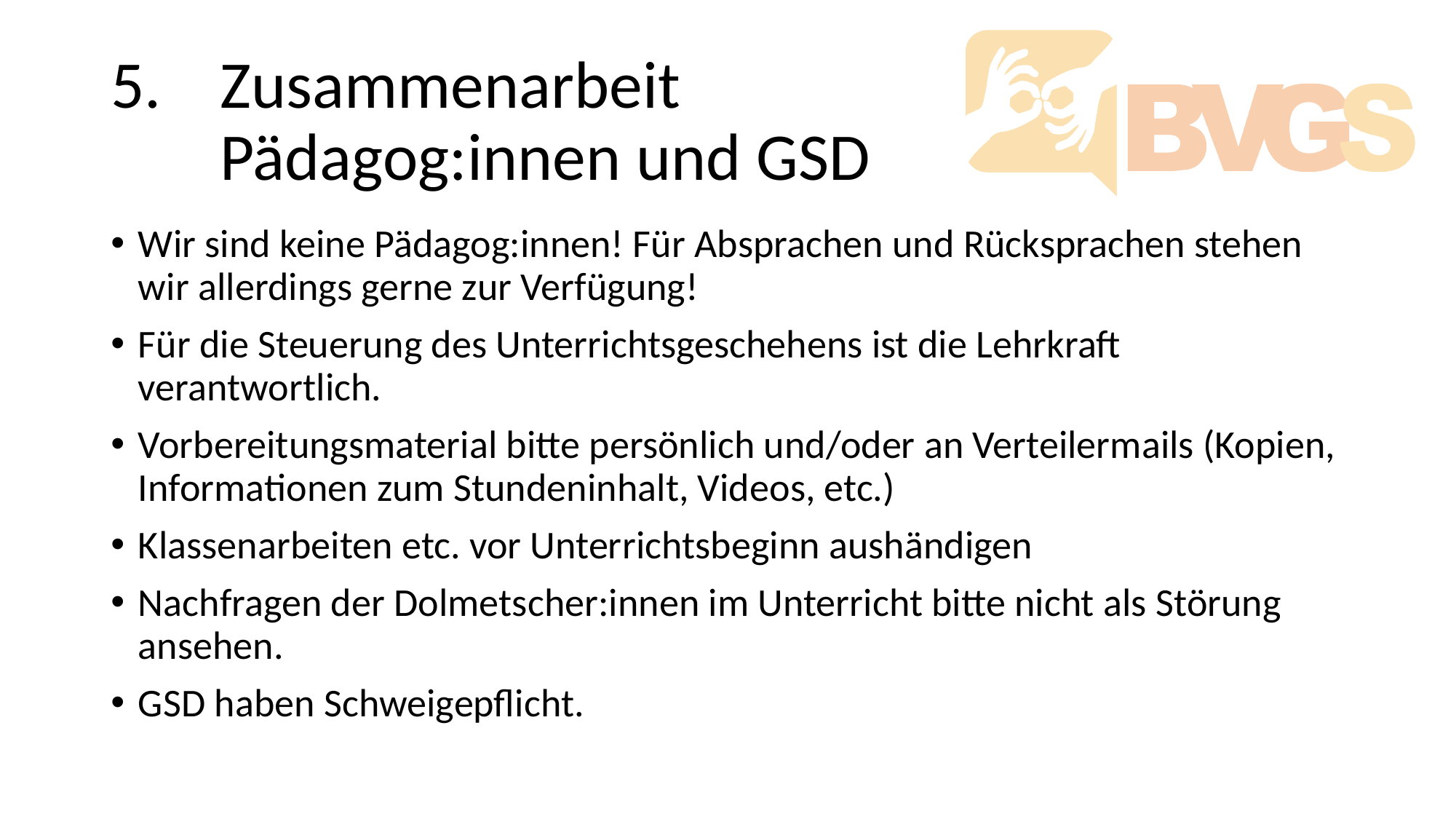

# 5.	Zusammenarbeit Pädagog:innen und GSD
Wir sind keine Pädagog:innen! Für Absprachen und Rücksprachen stehen wir allerdings gerne zur Verfügung!
Für die Steuerung des Unterrichtsgeschehens ist die Lehrkraft verantwortlich.
Vorbereitungsmaterial bitte persönlich und/oder an Verteilermails (Kopien, Informationen zum Stundeninhalt, Videos, etc.)
Klassenarbeiten etc. vor Unterrichtsbeginn aushändigen
Nachfragen der Dolmetscher:innen im Unterricht bitte nicht als Störung ansehen.
GSD haben Schweigepflicht.